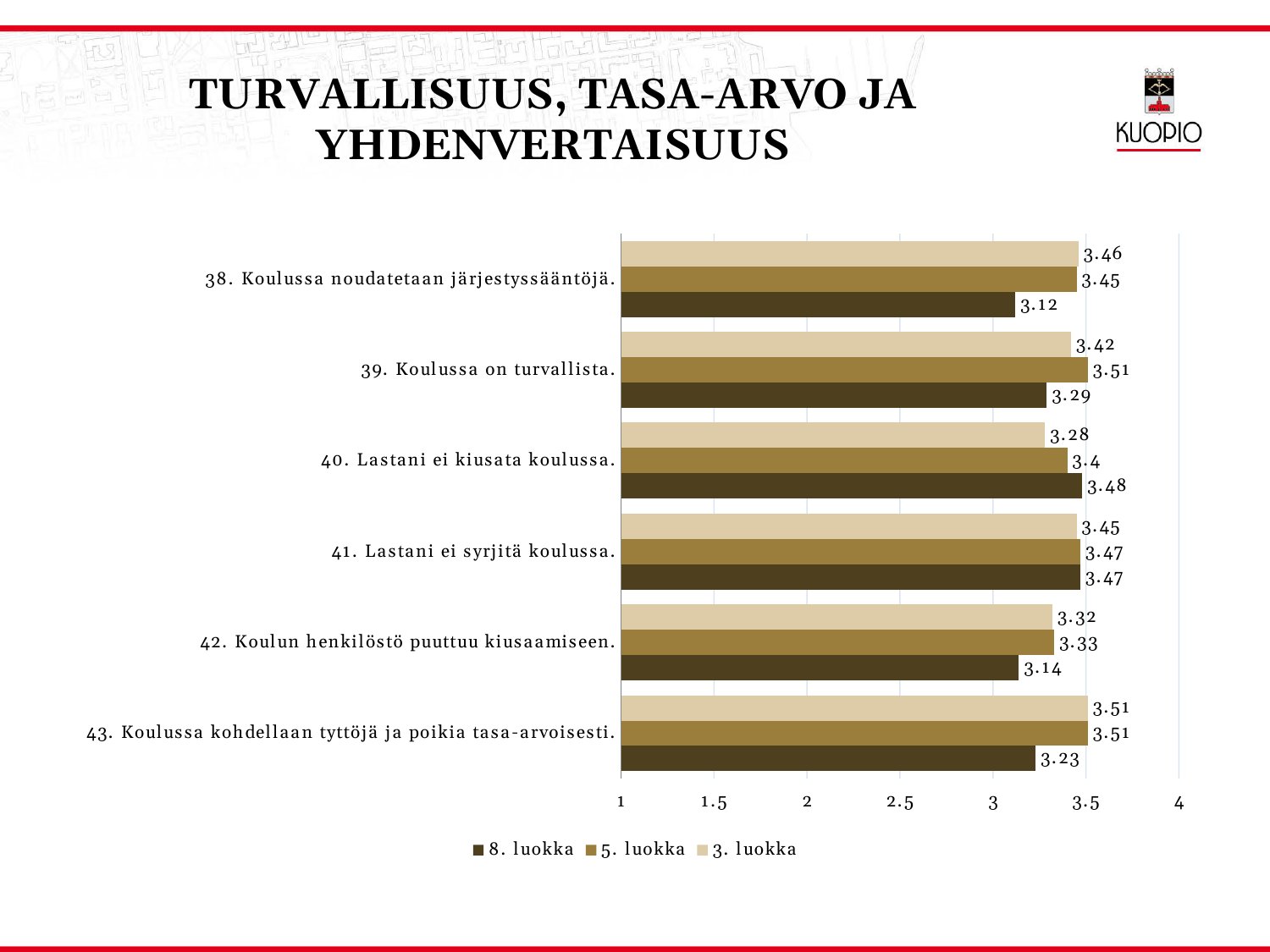

# Turvallisuus, tasa-arvo ja yhdenvertaisuus

### Chart

| Category | 3. luokka | 5. luokka | 8. luokka |
|---|---|---|---|
| 38. Koulussa noudatetaan järjestyssääntöjä. | 3.46 | 3.45 | 3.12 |
| 39. Koulussa on turvallista. | 3.42 | 3.51 | 3.29 |
| 40. Lastani ei kiusata koulussa. | 3.28 | 3.4 | 3.48 |
| 41. Lastani ei syrjitä koulussa. | 3.45 | 3.47 | 3.47 |
| 42. Koulun henkilöstö puuttuu kiusaamiseen. | 3.32 | 3.33 | 3.14 |
| 43. Koulussa kohdellaan tyttöjä ja poikia tasa-arvoisesti. | 3.51 | 3.51 | 3.23 |